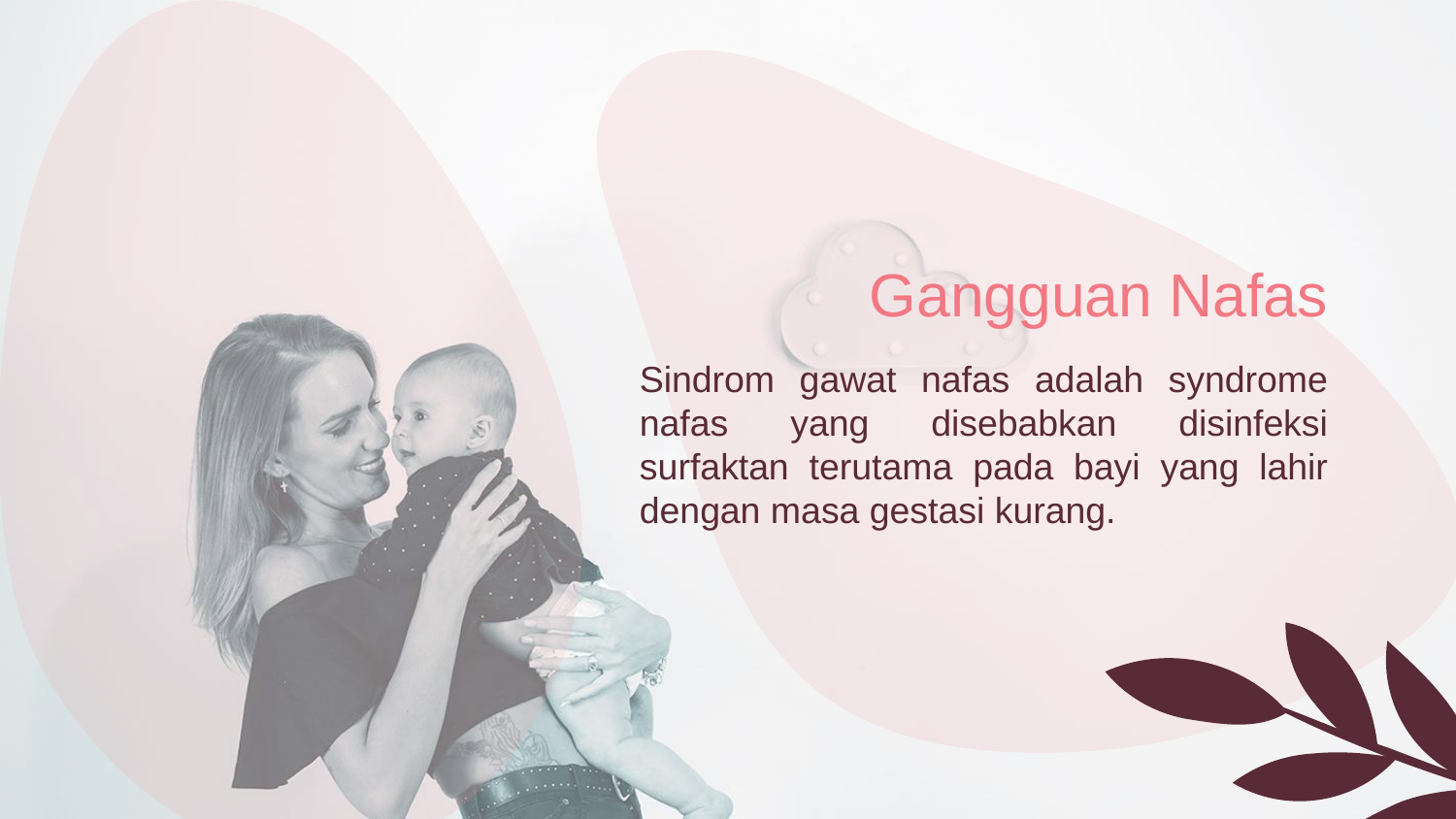

# Gangguan Nafas
Sindrom gawat nafas adalah syndrome nafas yang disebabkan disinfeksi surfaktan terutama pada bayi yang lahir dengan masa gestasi kurang.